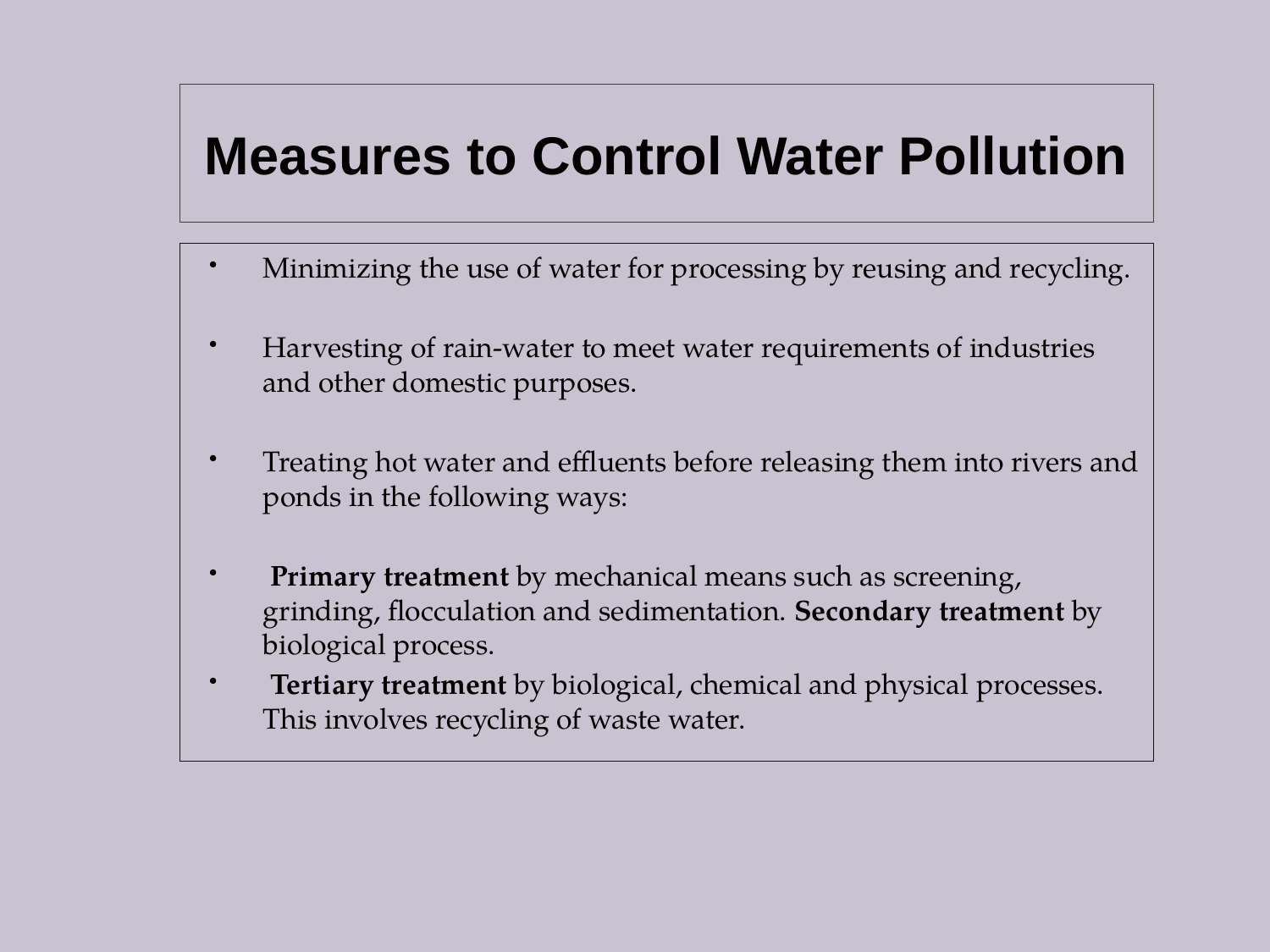

# Measures to Control Water Pollution
Minimizing the use of water for processing by reusing and recycling.

Harvesting of rain-water to meet water requirements of industries and other domestic purposes.

Treating hot water and effluents before releasing them into rivers and ponds in the following ways:

 Primary treatment by mechanical means such as screening, grinding, flocculation and sedimentation. Secondary treatment by biological process.
 Tertiary treatment by biological, chemical and physical processes. This involves recycling of waste water.